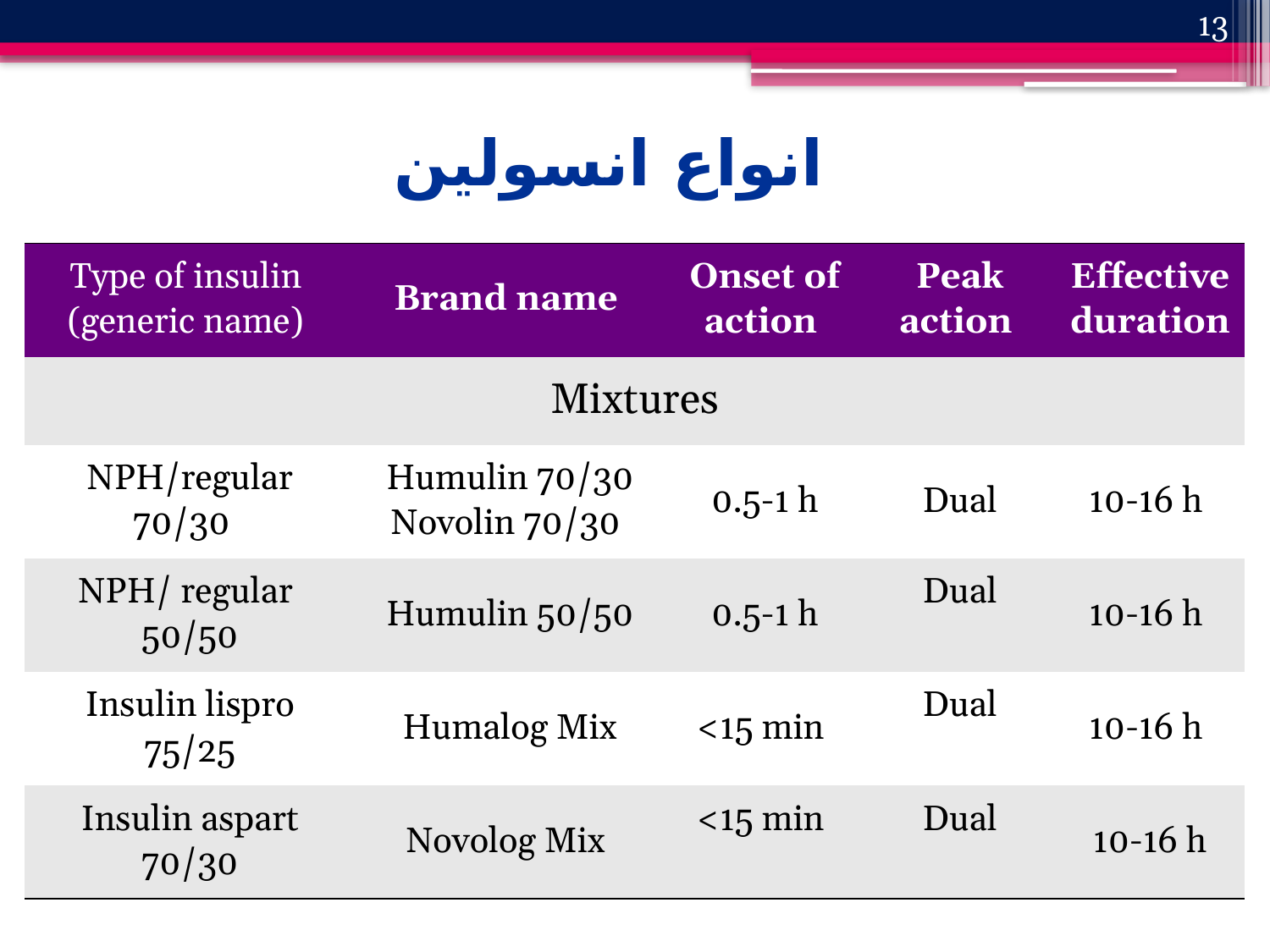

13
انواع انسولین
| Type of insulin (generic name) | Brand name | Onset of action | Peak action | Effective duration |
| --- | --- | --- | --- | --- |
| Mixtures |  |  |  |  |
| NPH/regular 70/30 | Humulin 70/30 Novolin 70/30 | 0.5-1 h | Dual | 10-16 h |
| NPH/ regular 50/50 | Humulin 50/50 | 0.5-1 h | Dual | 10-16 h |
| Insulin lispro 75/25 | Humalog Mix | <15 min | Dual | 10-16 h |
| Insulin aspart 70/30 | Novolog Mix | <15 min | Dual | 10-16 h |